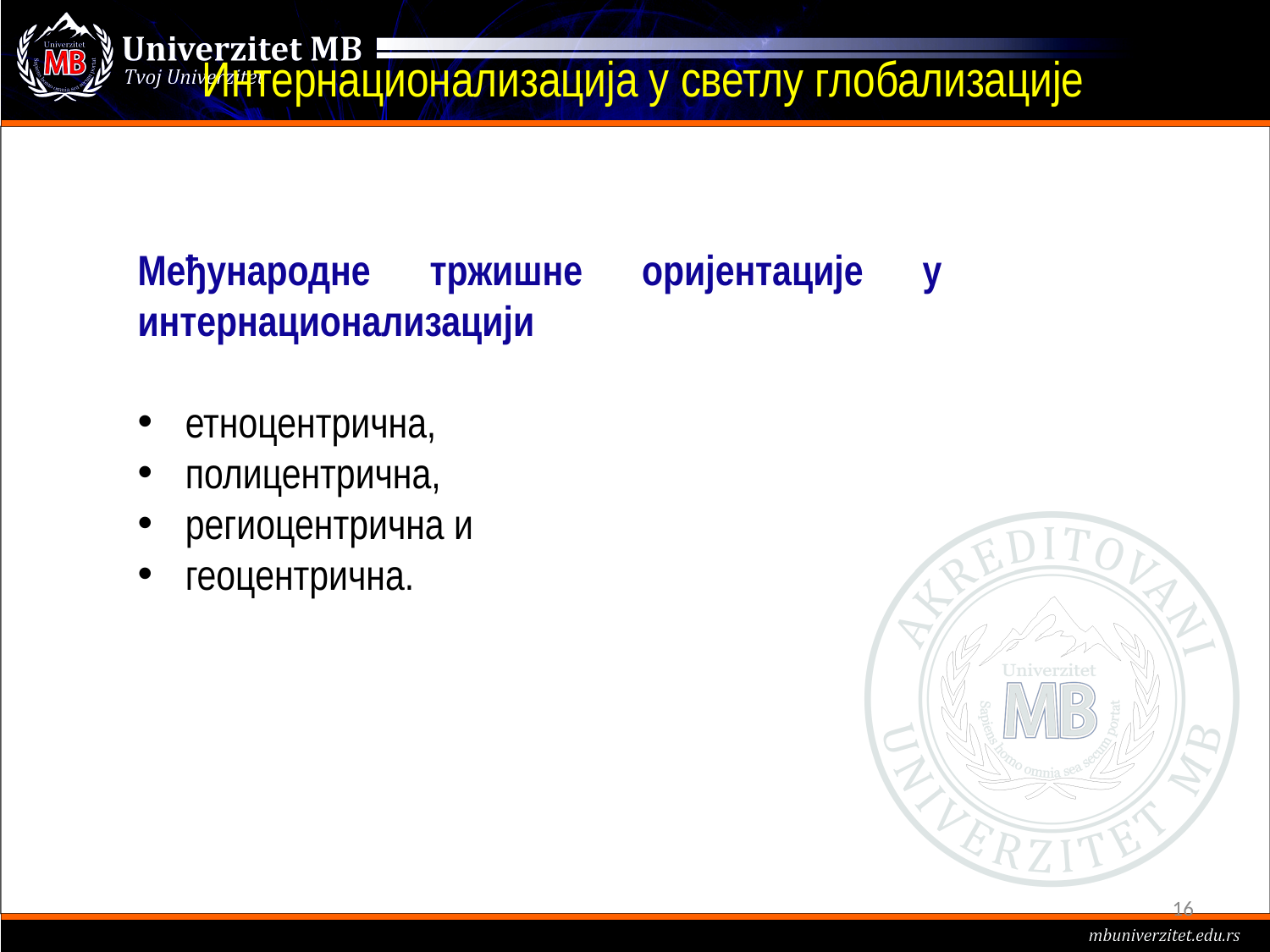

# Интернационализација у светлу глобализације

Међународне тржишне оријентације у интернационализацији

етноцентрична,
полицентрична,
региоцентрична и
геоцентрична.
16